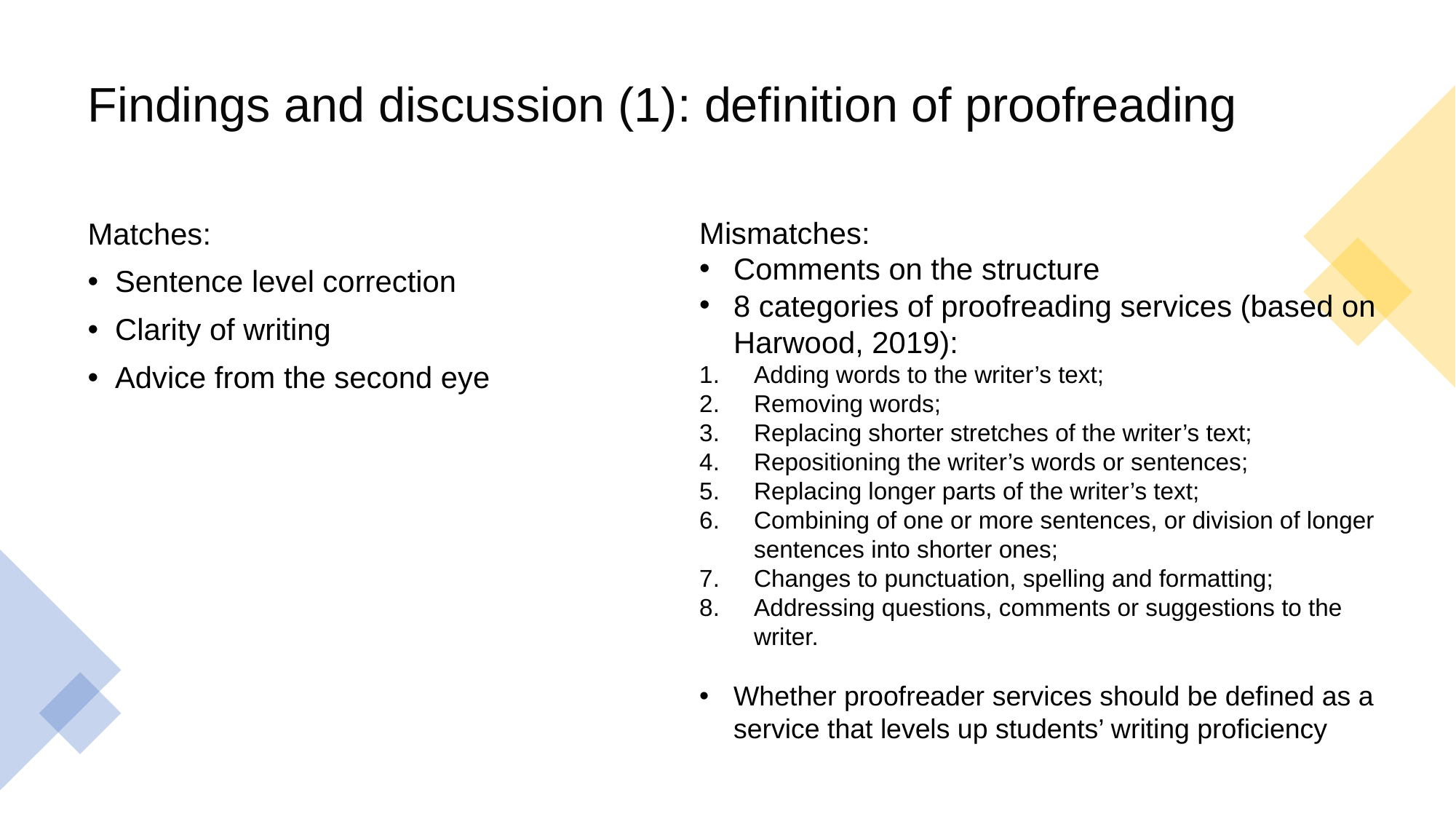

# Findings and discussion (1): definition of proofreading

Mismatches:
Comments on the structure
8 categories of proofreading services (based on Harwood, 2019):
Adding words to the writer’s text;
Removing words;
Replacing shorter stretches of the writer’s text;
Repositioning the writer’s words or sentences;
Replacing longer parts of the writer’s text;
Combining of one or more sentences, or division of longer sentences into shorter ones;
Changes to punctuation, spelling and formatting;
Addressing questions, comments or suggestions to the writer.

Whether proofreader services should be defined as a service that levels up students’ writing proficiency

Matches:
Sentence level correction
Clarity of writing
Advice from the second eye